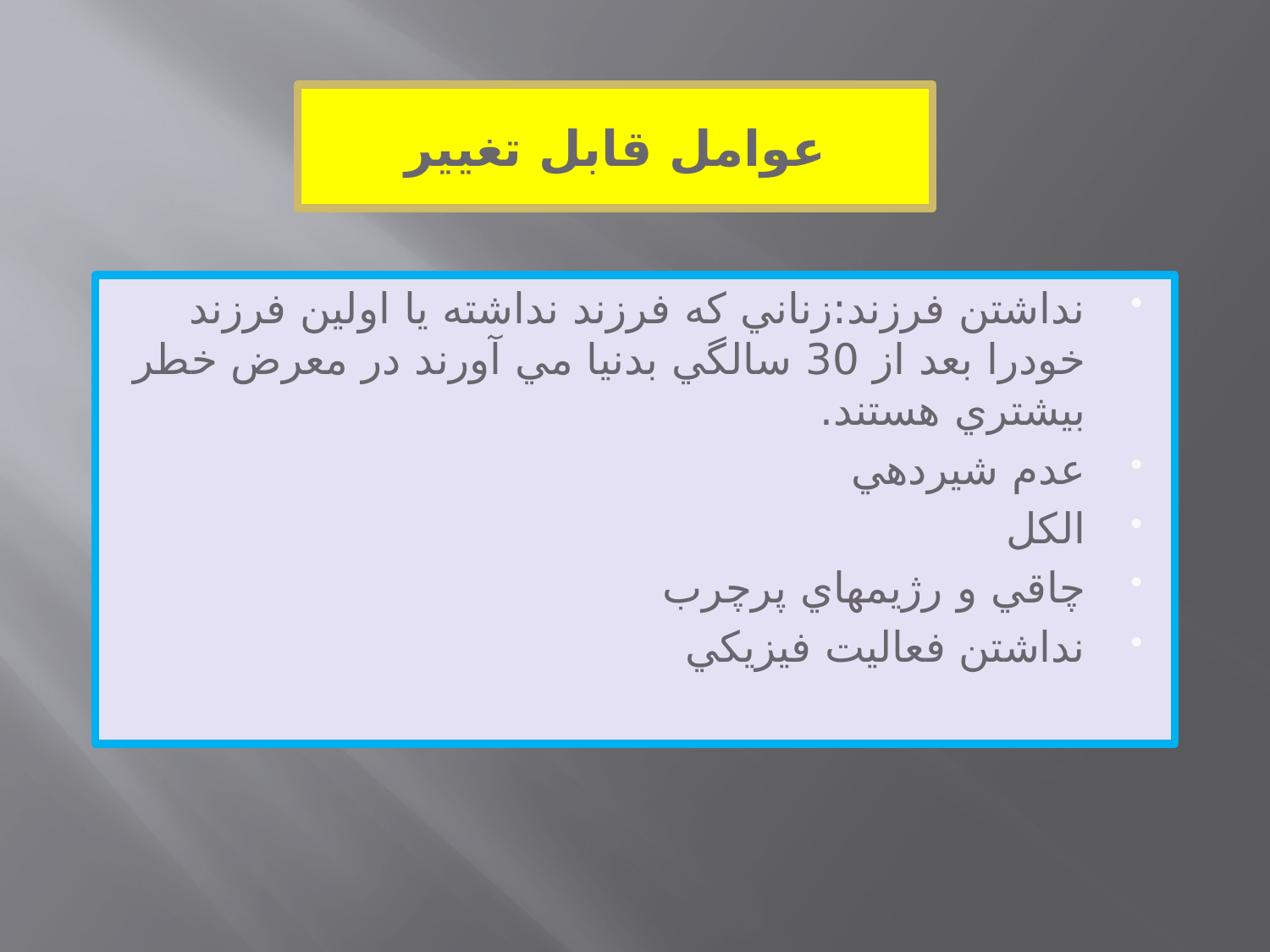

# عوامل قابل تغيير
نداشتن فرزند:زناني كه فرزند نداشته يا اولين فرزند خودرا بعد از 30 سالگي بدنيا مي آورند در معرض خطر بيشتري هستند.
عدم شيردهي
الكل
چاقي و رژيمهاي پرچرب
نداشتن فعاليت فيزيكي